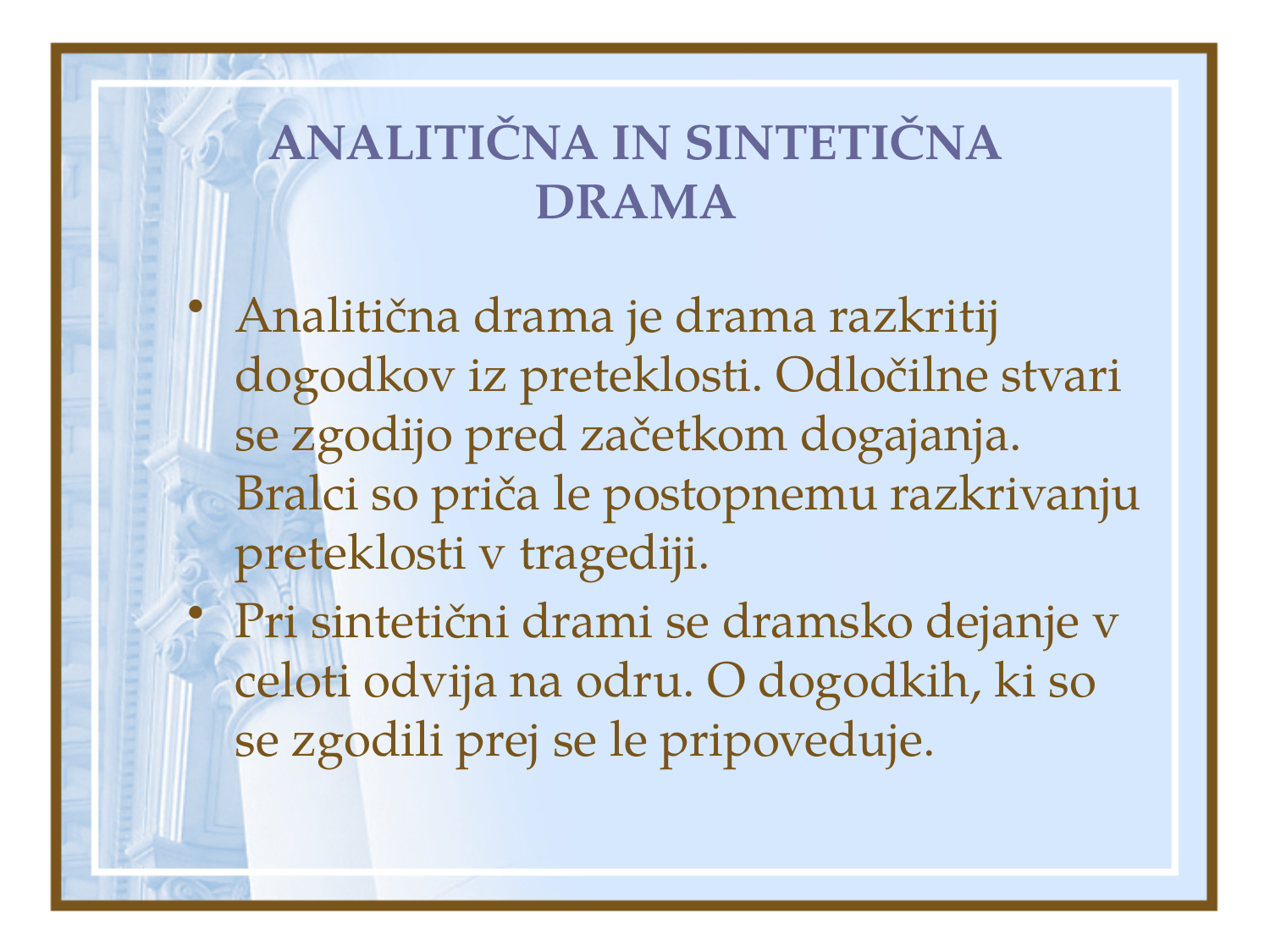

# ANALITIČNA IN SINTETIČNA DRAMA
Analitična drama je drama razkritij dogodkov iz preteklosti. Odločilne stvari se zgodijo pred začetkom dogajanja. Bralci so priča le postopnemu razkrivanju preteklosti v tragediji.
Pri sintetični drami se dramsko dejanje v celoti odvija na odru. O dogodkih, ki so se zgodili prej se le pripoveduje.